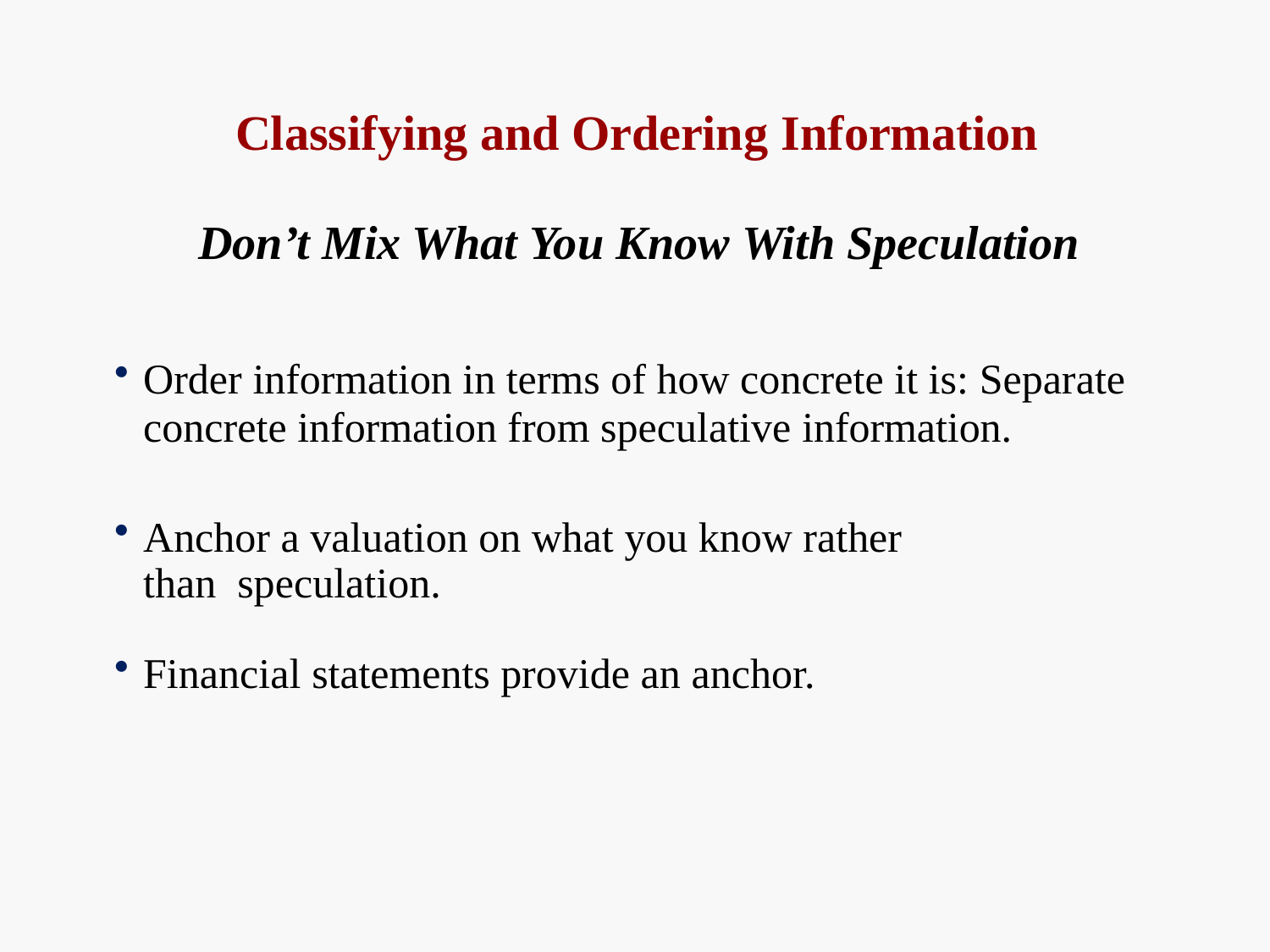

# Classifying and Ordering Information
Don’t Mix What You Know With Speculation

Order information in terms of how concrete it is: Separate
concrete information from speculative information.

Anchor a valuation on what you know rather than  speculation.
Financial statements provide an anchor.